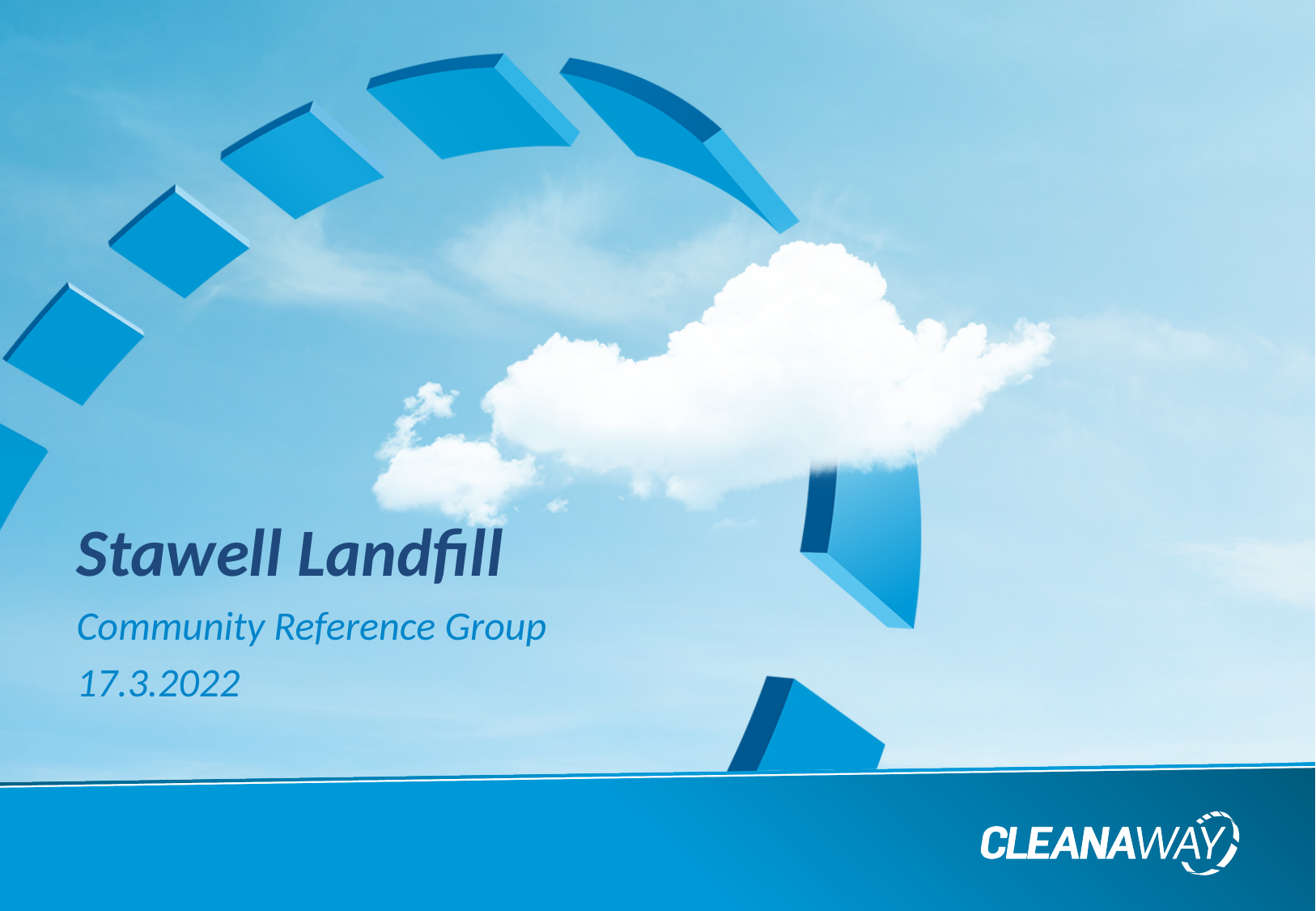

# Stawell Landfill
Community Reference Group
17.3.2022